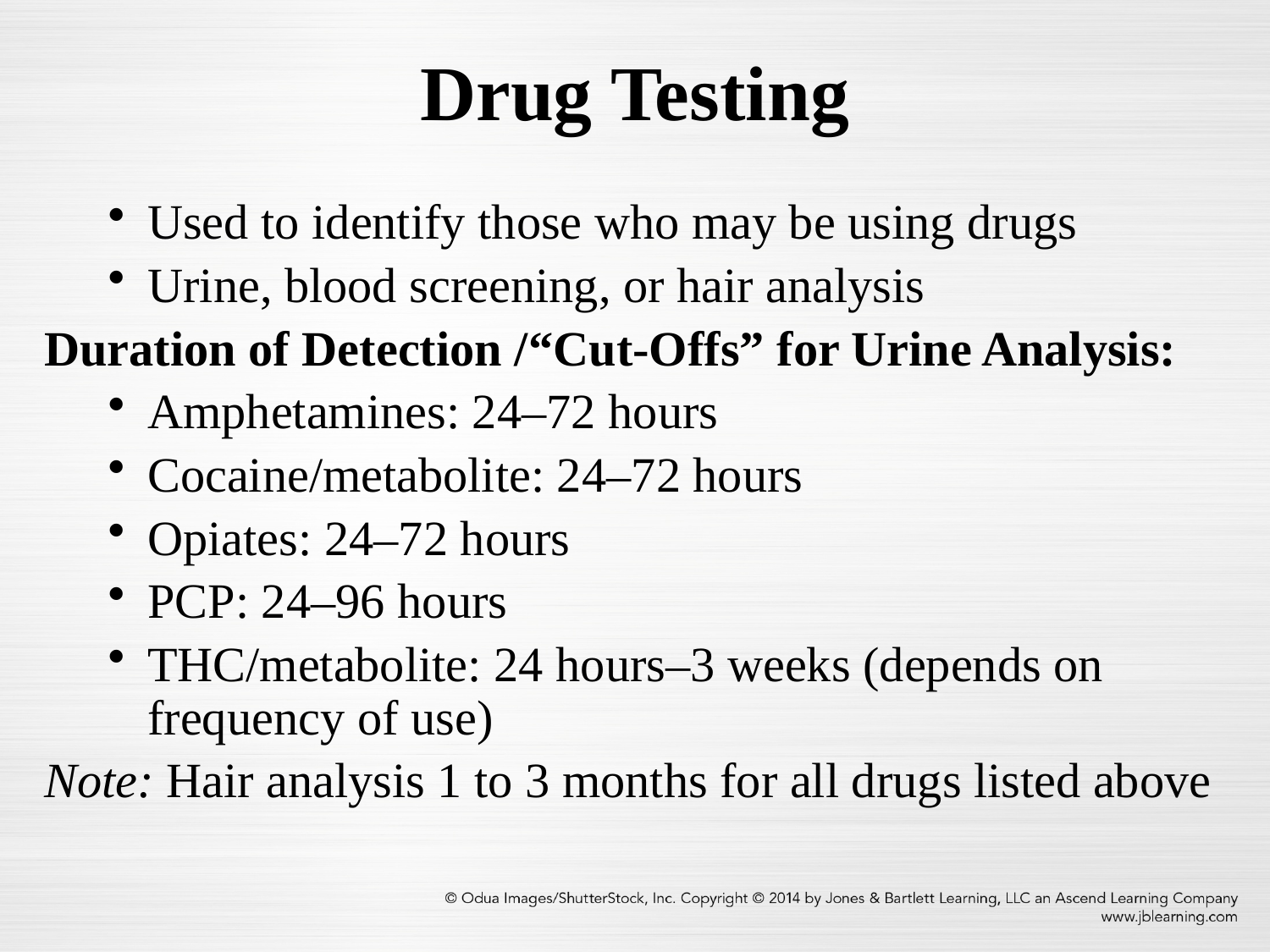

# Drug Testing
Used to identify those who may be using drugs
Urine, blood screening, or hair analysis
Duration of Detection /“Cut-Offs” for Urine Analysis:
Amphetamines: 24–72 hours
Cocaine/metabolite: 24–72 hours
Opiates: 24–72 hours
PCP: 24–96 hours
THC/metabolite: 24 hours–3 weeks (depends on frequency of use)
Note: Hair analysis 1 to 3 months for all drugs listed above